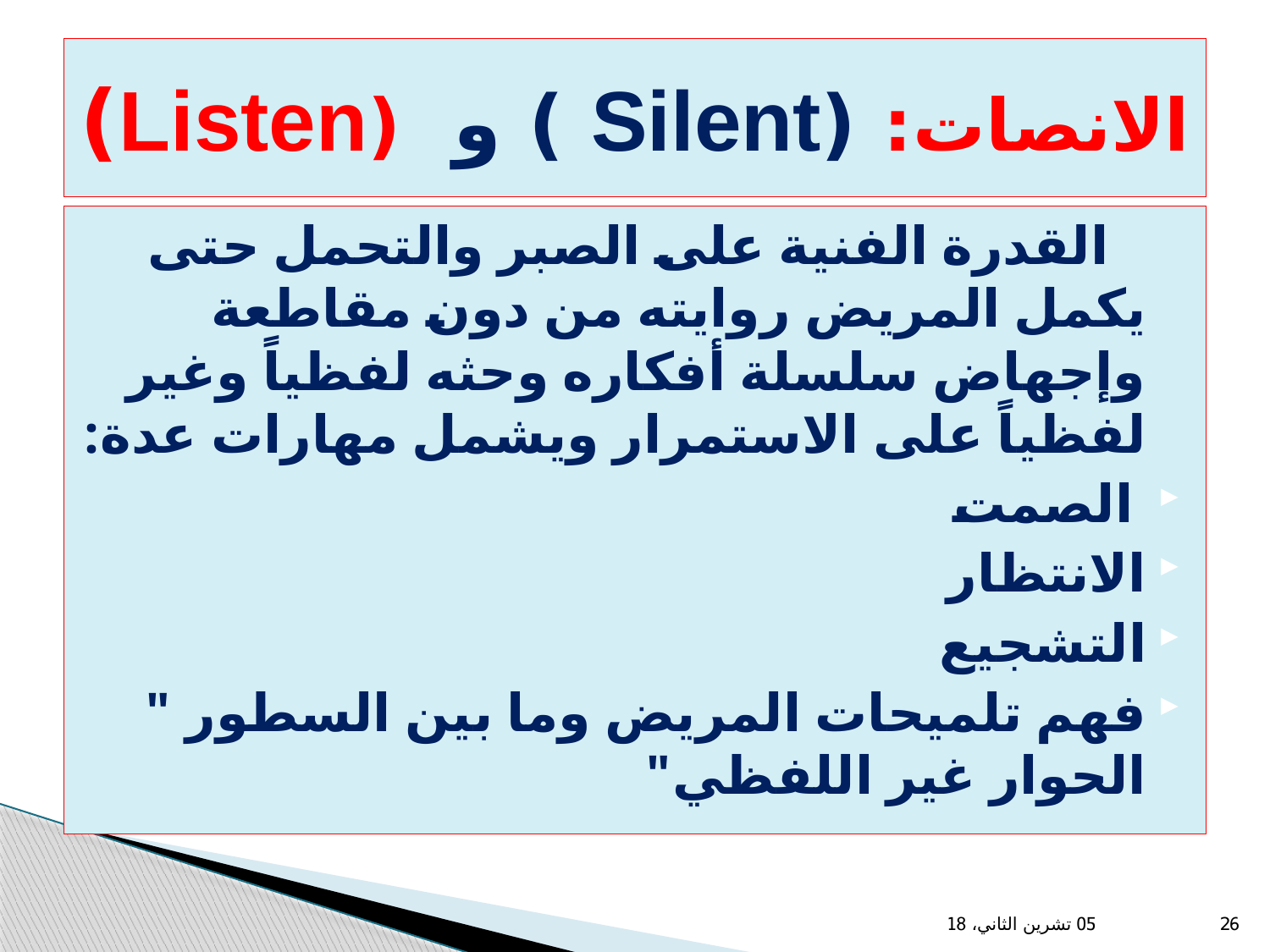

# الانصات: (Silent ) و  (Listen)
      القدرة الفنية على الصبر والتحمل حتى يكمل المريض روايته من دون مقاطعة وإجهاض سلسلة أفكاره وحثه لفظياً وغير لفظياً على الاستمرار ويشمل مهارات عدة:
 الصمت
الانتظار
التشجيع
فهم تلميحات المريض وما بين السطور " الحوار غير اللفظي"

05 تشرين الثاني، 18
26